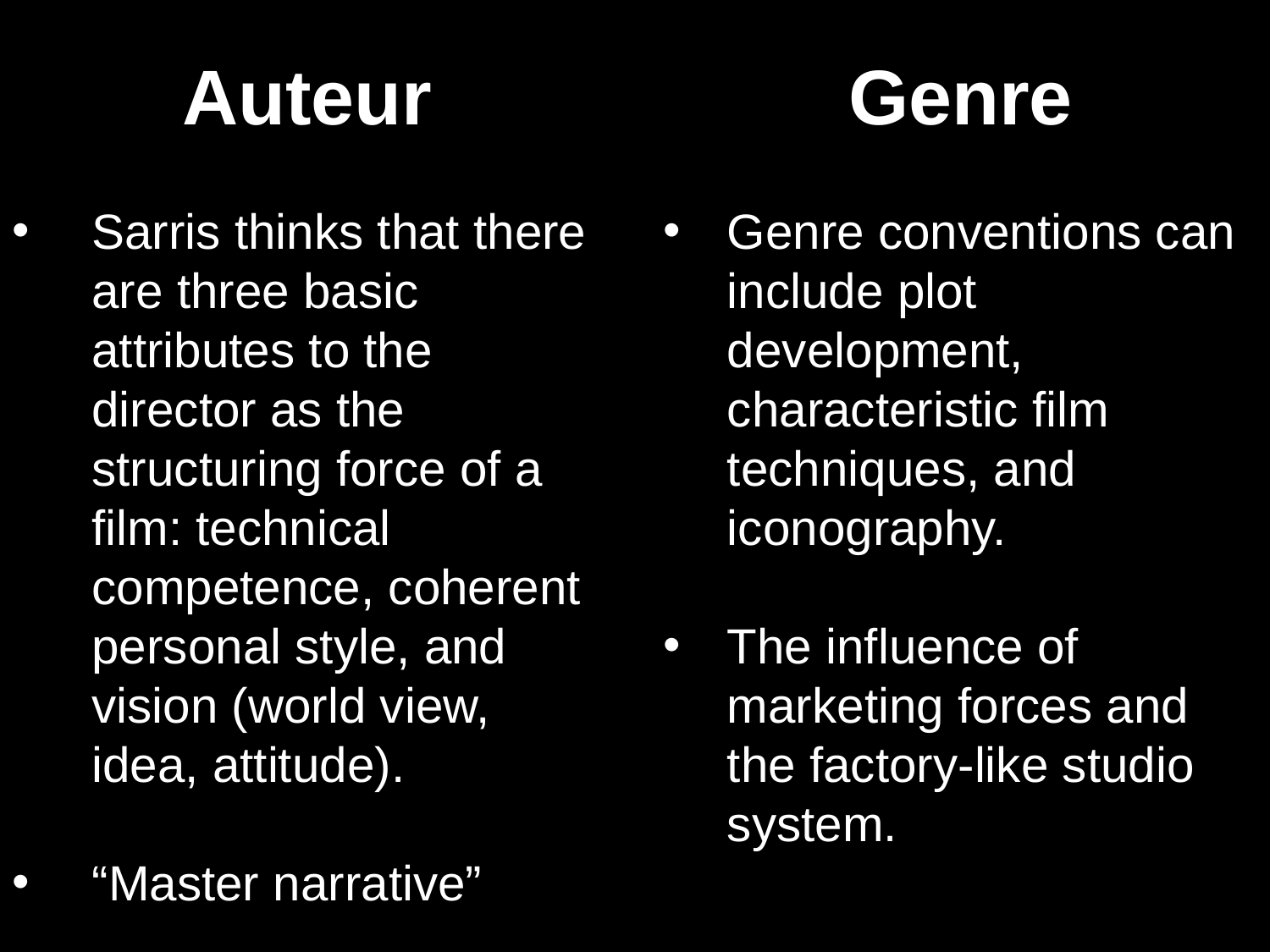

Auteur

Sarris thinks that there are three basic attributes to the director as the structuring force of a film: technical competence, coherent personal style, and vision (world view, idea, attitude).

“Master narrative”

Genre

Genre conventions can include plot development, characteristic film techniques, and iconography.

The influence of marketing forces and the factory-like studio system.